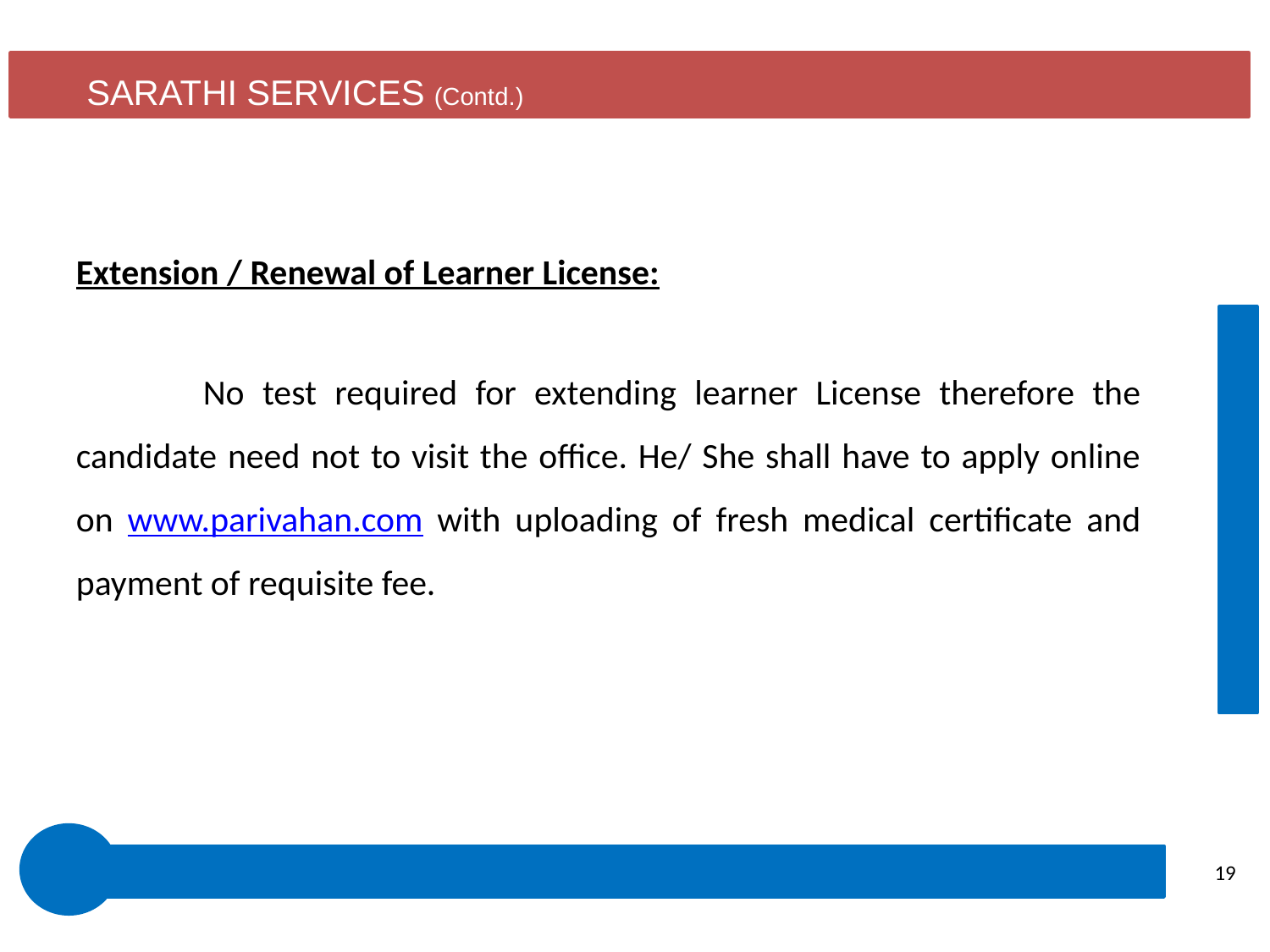

SARATHI SERVICES (Contd.)
Extension / Renewal of Learner License:

	No test required for extending learner License therefore the candidate need not to visit the office. He/ She shall have to apply online on www.parivahan.com with uploading of fresh medical certificate and payment of requisite fee.
19